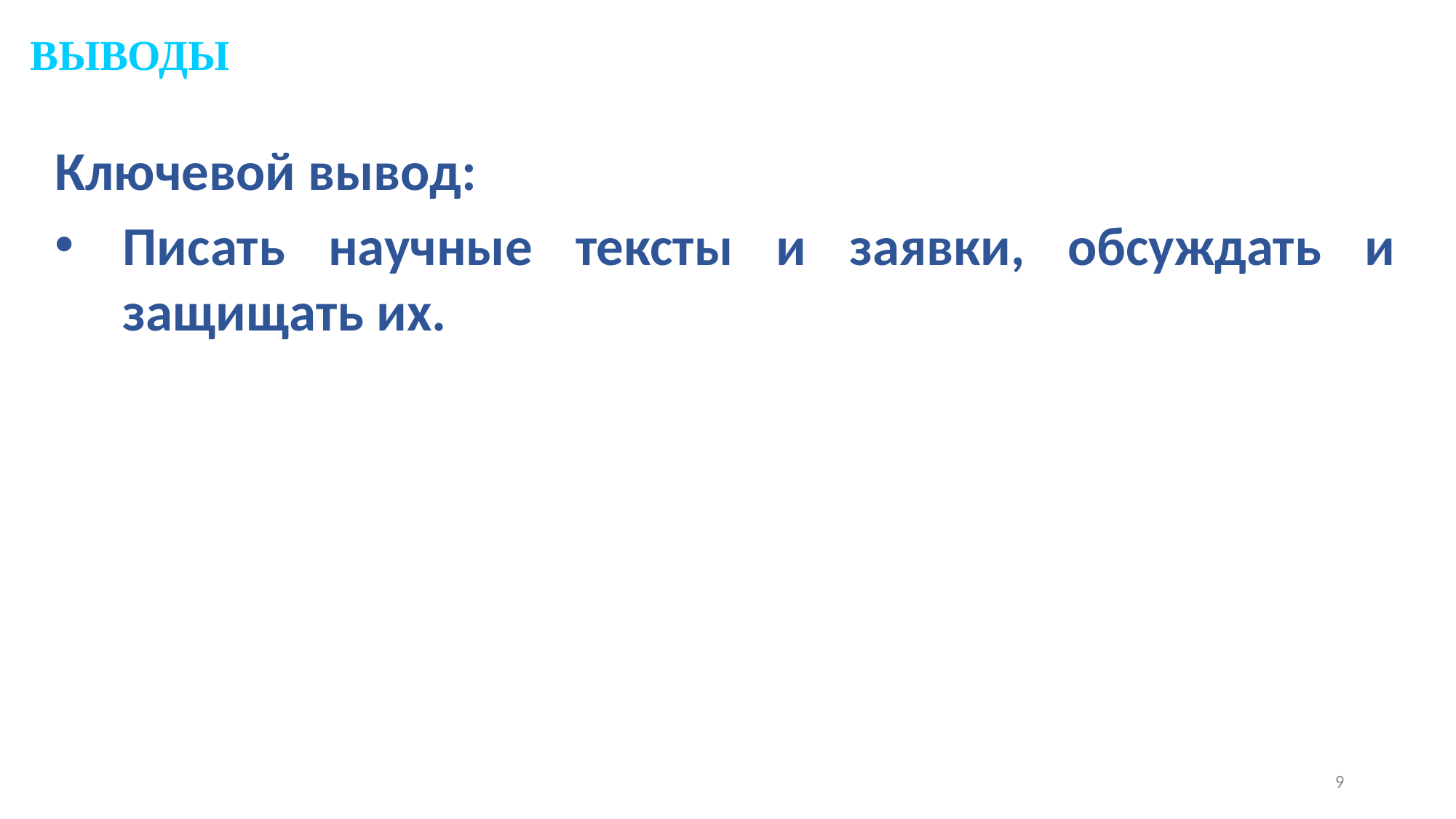

ВЫВОДЫ
Ключевой вывод:
Писать научные тексты и заявки, обсуждать и защищать их.

9